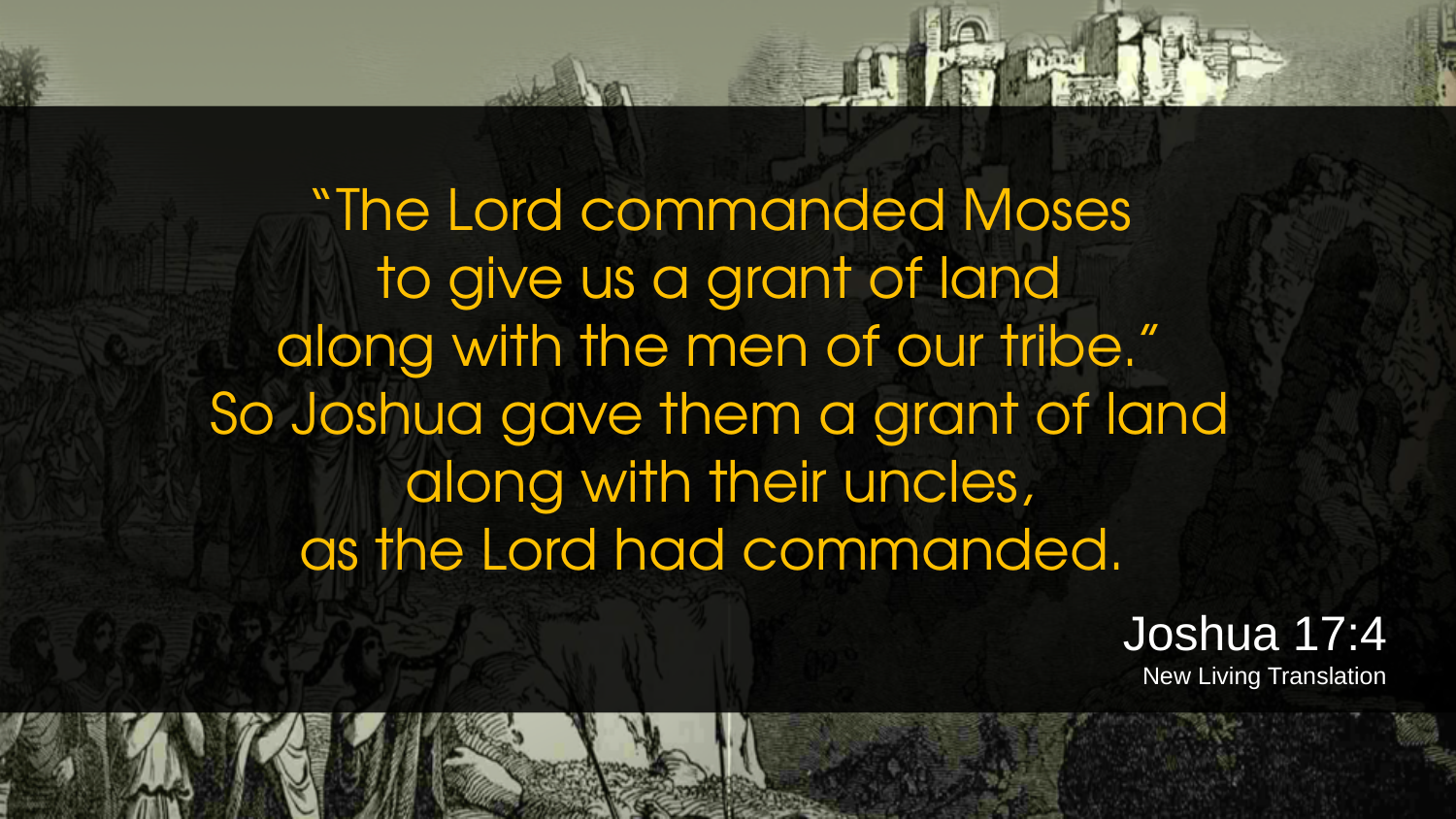

“The Lord commanded Moses
to give us a grant of land
along with the men of our tribe.”
So Joshua gave them a grant of land
along with their uncles,
as the Lord had commanded.
Joshua 17:4
New Living Translation